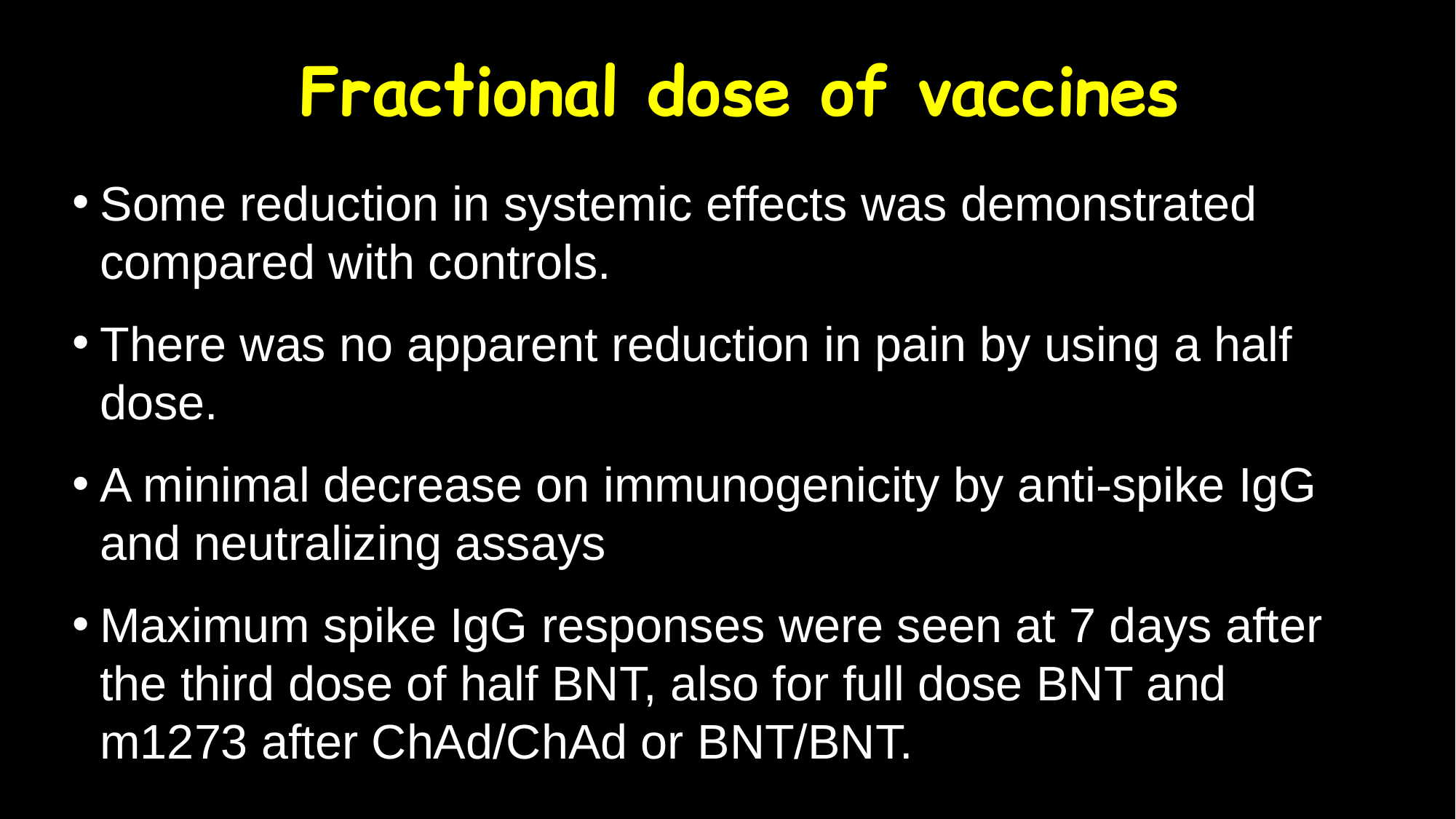

# Fractional dose of vaccines
Some reduction in systemic effects was demonstrated compared with controls.
There was no apparent reduction in pain by using a half dose.
A minimal decrease on immunogenicity by anti-spike IgG and neutralizing assays
Maximum spike IgG responses were seen at 7 days after the third dose of half BNT, also for full dose BNT and m1273 after ChAd/ChAd or BNT/BNT.